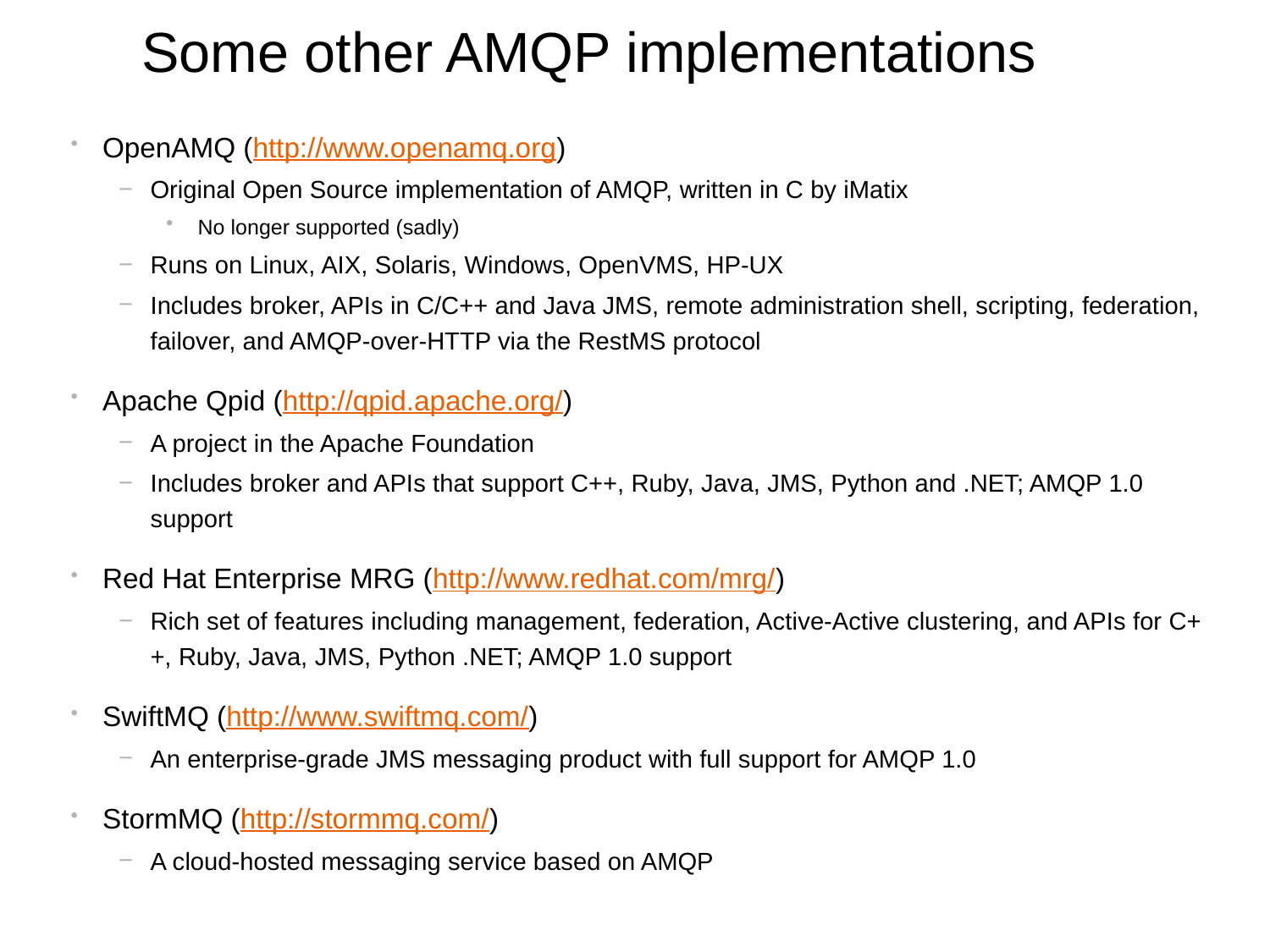

# Some other AMQP implementations
OpenAMQ (http://www.openamq.org)
Original Open Source implementation of AMQP, written in C by iMatix
No longer supported (sadly)
Runs on Linux, AIX, Solaris, Windows, OpenVMS, HP-UX
Includes broker, APIs in C/C++ and Java JMS, remote administration shell, scripting, federation, failover, and AMQP-over-HTTP via the RestMS protocol
Apache Qpid (http://qpid.apache.org/)
A project in the Apache Foundation
Includes broker and APIs that support C++, Ruby, Java, JMS, Python and .NET; AMQP 1.0 support
Red Hat Enterprise MRG (http://www.redhat.com/mrg/)
Rich set of features including management, federation, Active-Active clustering, and APIs for C++, Ruby, Java, JMS, Python .NET; AMQP 1.0 support
SwiftMQ (http://www.swiftmq.com/)
An enterprise-grade JMS messaging product with full support for AMQP 1.0
StormMQ (http://stormmq.com/)
A cloud-hosted messaging service based on AMQP